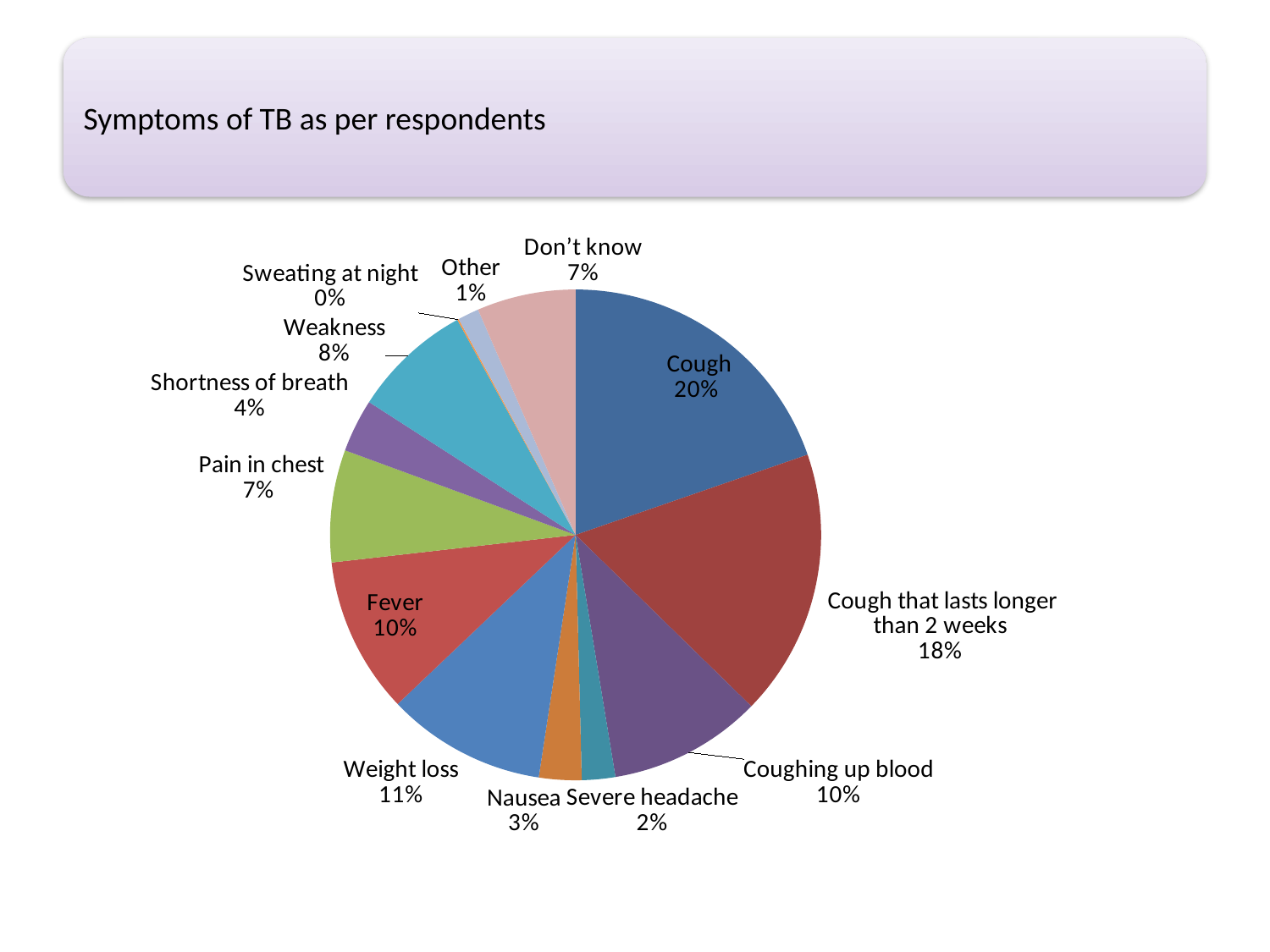

Symptoms of TB as per respondents

### Chart

| Category |  |
|---|---|
|  Cough | 0.197 |
|  Cough that lasts longer than 2 weeks | 0.1760000000000002 |
|  | None |
| Coughing up blood | 0.10100000000000002 |
| Severe headache | 0.022 |
| Nausea | 0.028 |
| Weight loss | 0.10500000000000002 |
|  Fever  | 0.10299999999999998 |
|  Pain in chest | 0.074 |
| Shortness of breath | 0.03500000000000001 |
| Weakness | 0.07900000000000011 |
| Sweating at night | 0.0010000000000000018 |
| Other | 0.014 |
| Don’t know | 0.065 |